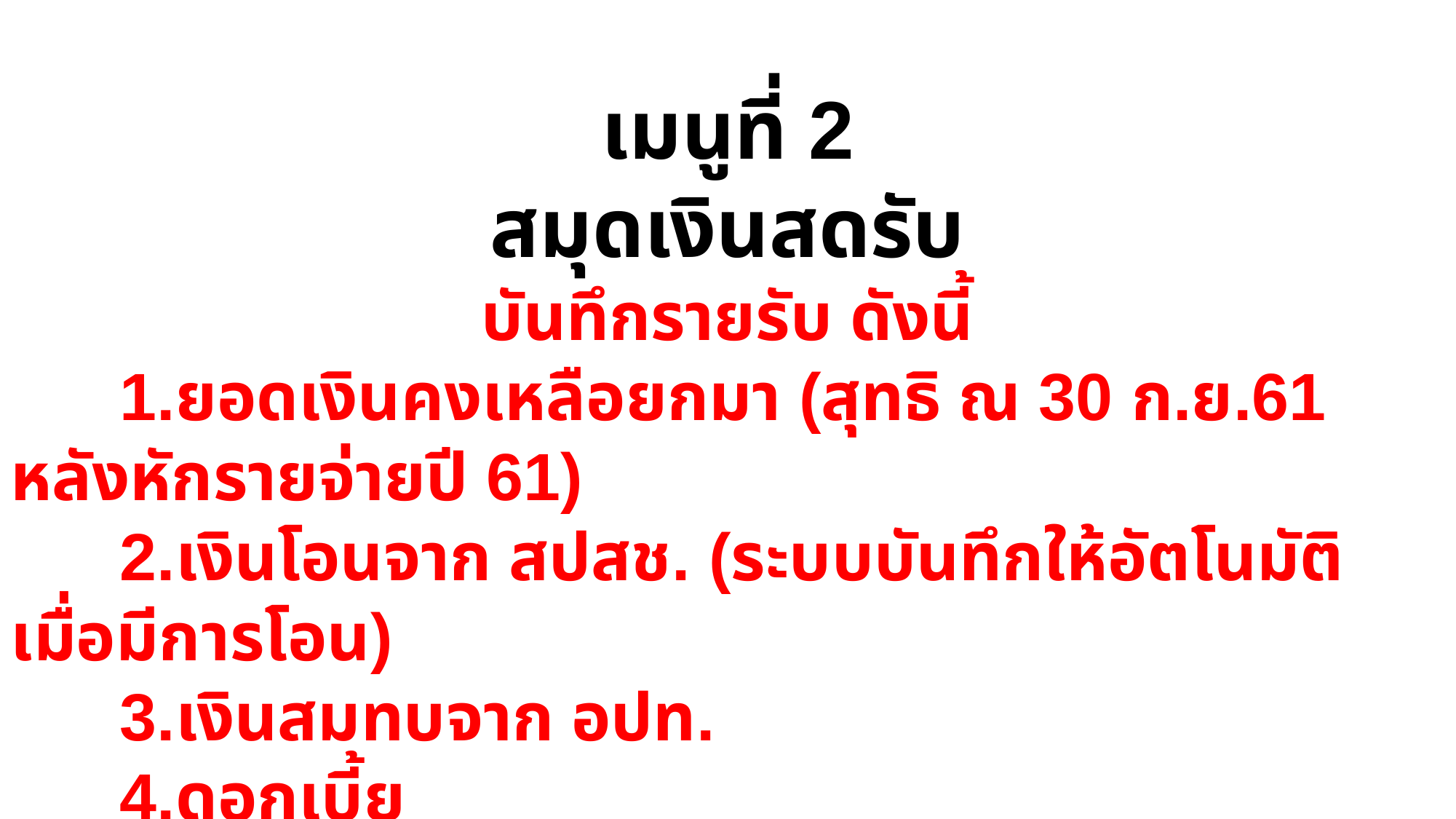

เมนูที่ 2
สมุดเงินสดรับ
บันทึกรายรับ ดังนี้
	1.ยอดเงินคงเหลือยกมา (สุทธิ ณ 30 ก.ย.61 หลังหักรายจ่ายปี 61)
	2.เงินโอนจาก สปสช. (ระบบบันทึกให้อัตโนมัติเมื่อมีการโอน)
	3.เงินสมทบจาก อปท.
	4.ดอกเบี้ย
	5.รายได้อื่นๆ